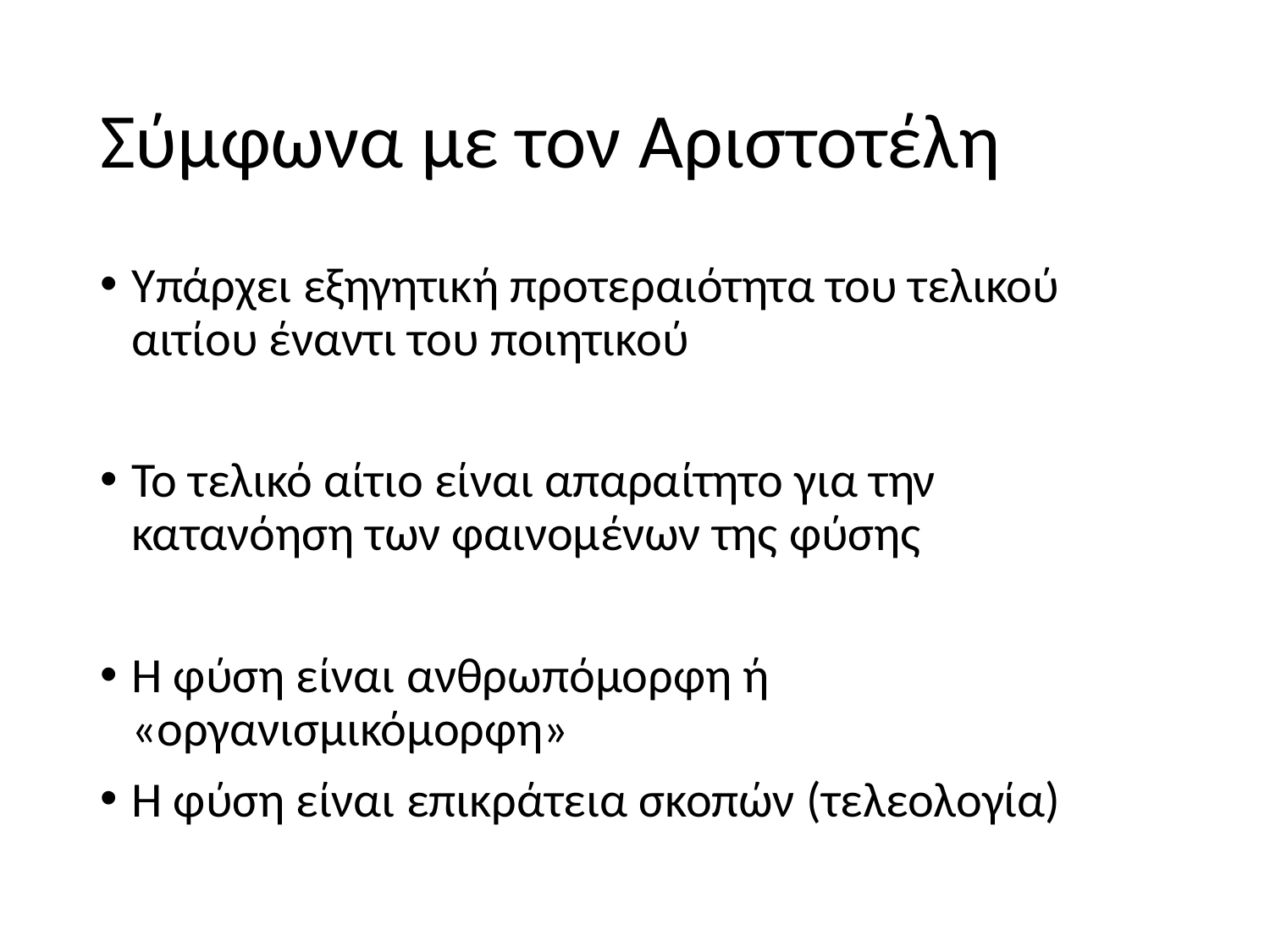

# Σύμφωνα με τον Αριστοτέλη
Υπάρχει εξηγητική προτεραιότητα του τελικού αιτίου έναντι του ποιητικού

Το τελικό αίτιο είναι απαραίτητο για την κατανόηση των φαινομένων της φύσης

Η φύση είναι ανθρωπόμορφη ή «οργανισμικόμορφη»
Η φύση είναι επικράτεια σκοπών (τελεολογία)